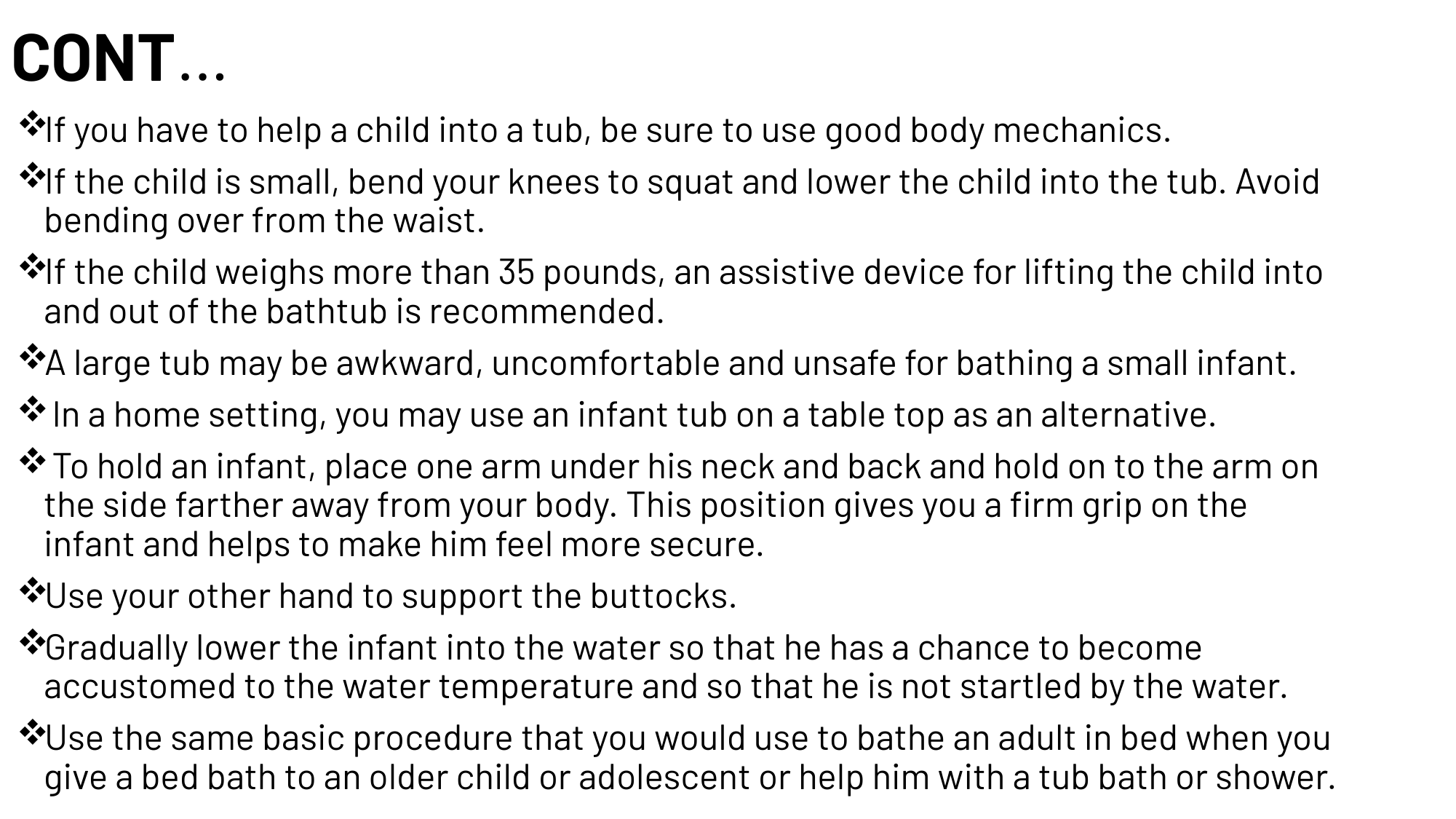

# CONT…
If you have to help a child into a tub, be sure to use good body mechanics.
If the child is small, bend your knees to squat and lower the child into the tub. Avoid bending over from the waist.
If the child weighs more than 35 pounds, an assistive device for lifting the child into and out of the bathtub is recommended.
A large tub may be awkward, uncomfortable and unsafe for bathing a small infant.
 In a home setting, you may use an infant tub on a table top as an alternative.
 To hold an infant, place one arm under his neck and back and hold on to the arm on the side farther away from your body. This position gives you a firm grip on the infant and helps to make him feel more secure.
Use your other hand to support the buttocks.
Gradually lower the infant into the water so that he has a chance to become accustomed to the water temperature and so that he is not startled by the water.
Use the same basic procedure that you would use to bathe an adult in bed when you give a bed bath to an older child or adolescent or help him with a tub bath or shower.